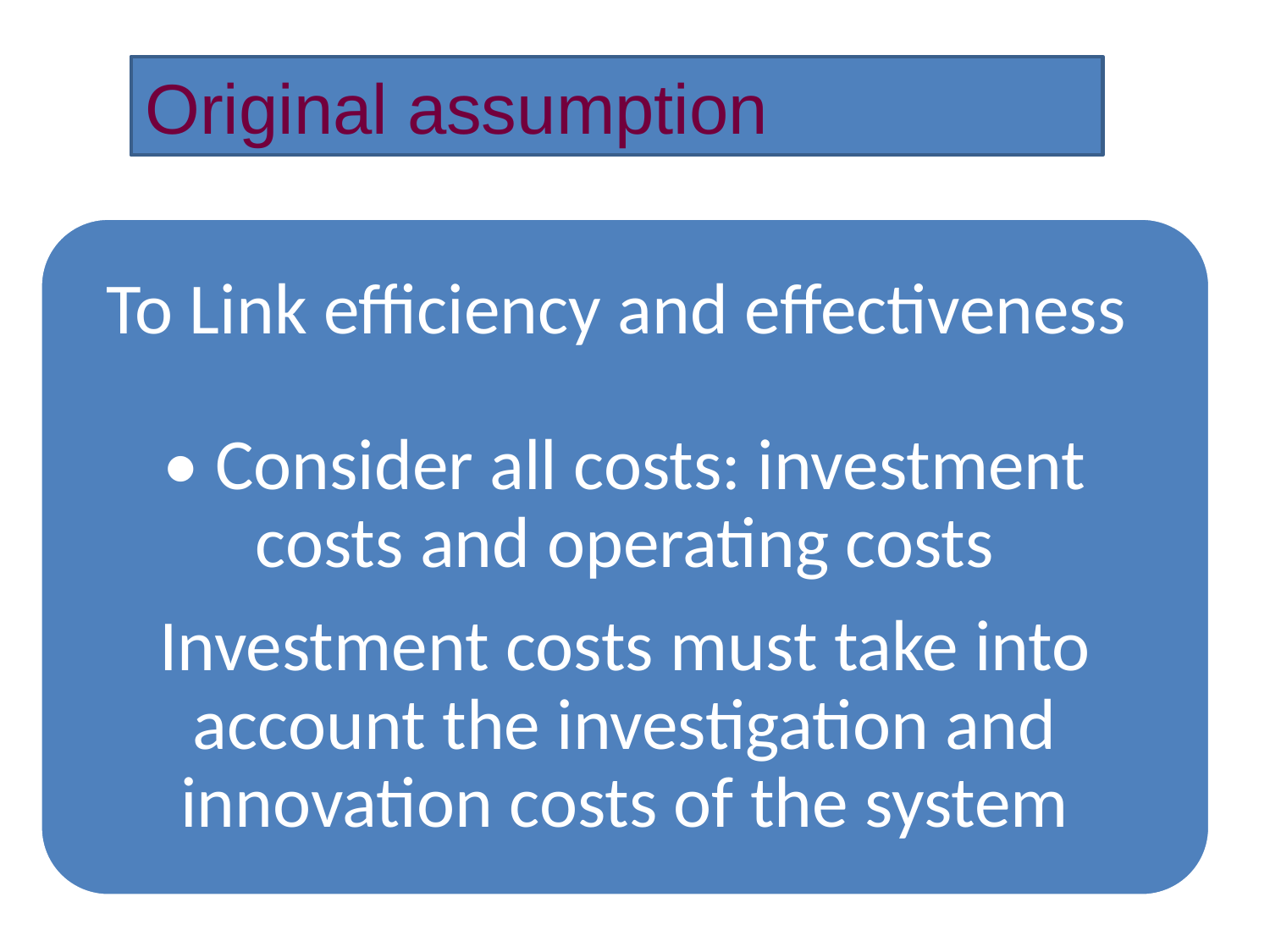

Original assumption
To Link efficiency and effectiveness
• Consider all costs: investment costs and operating costs
Investment costs must take into account the investigation and innovation costs of the system